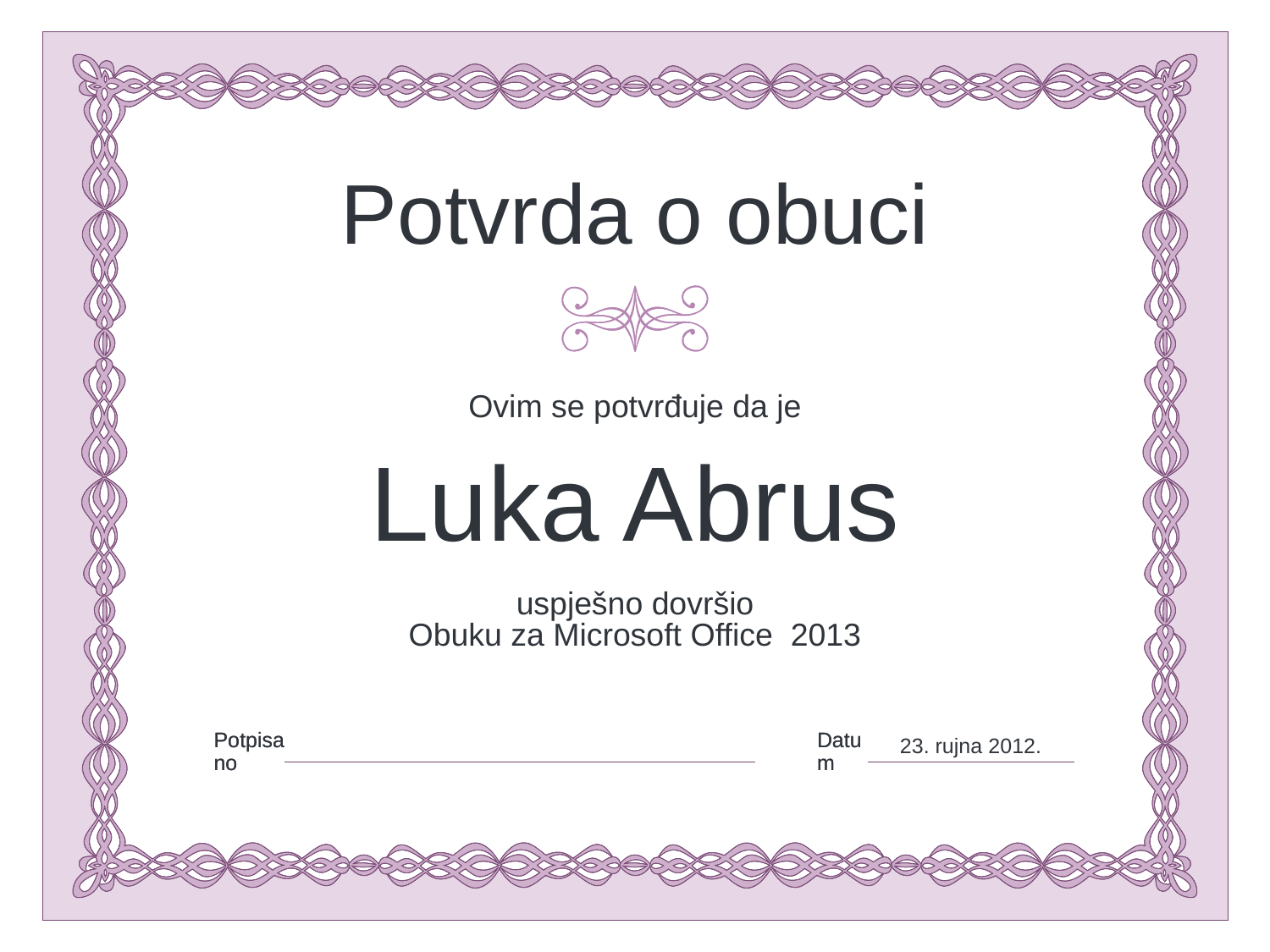

Luka Abrus
Obuku za Microsoft Office  2013
23. rujna 2012.